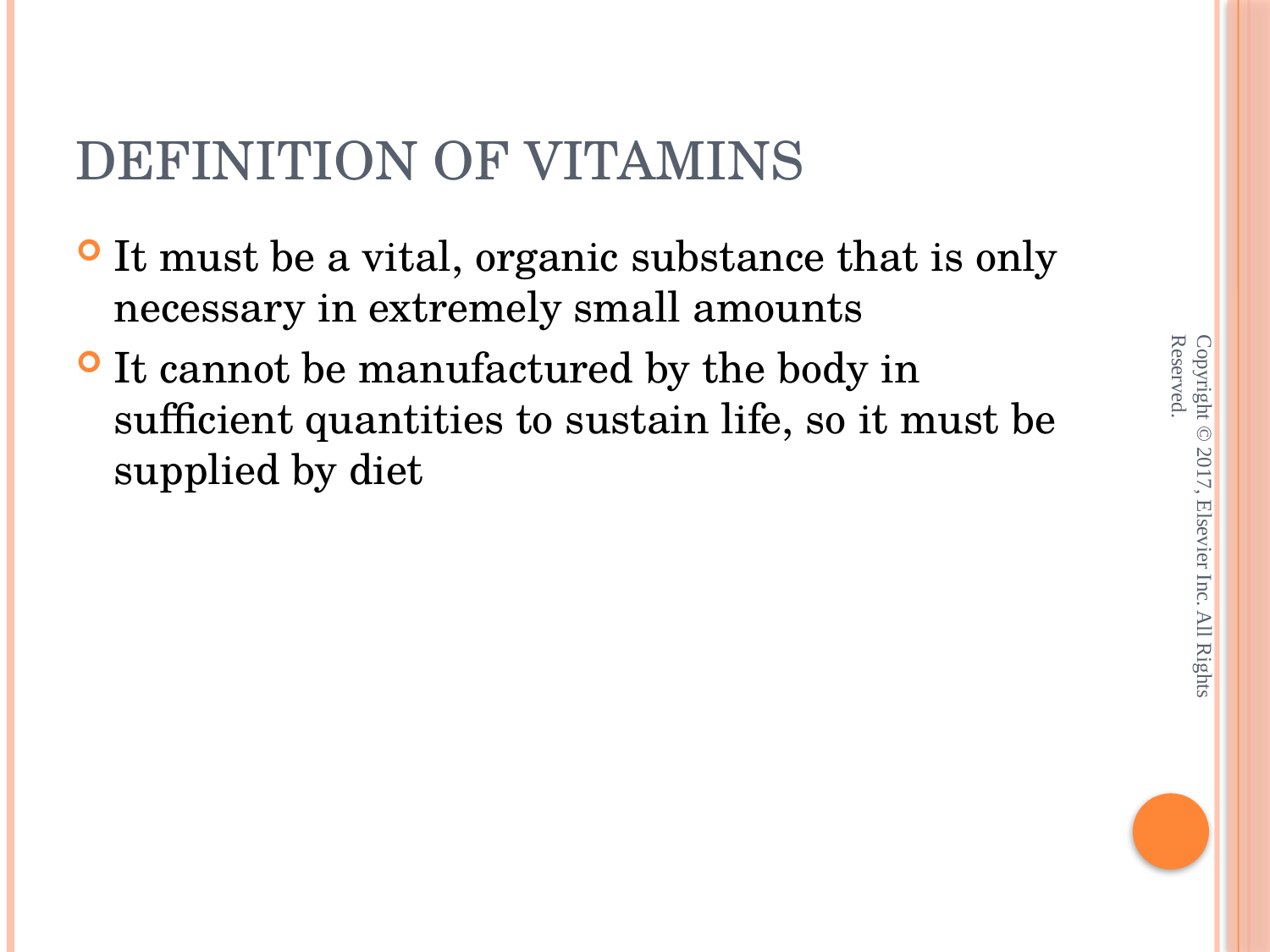

# Definition of Vitamins
It must be a vital, organic substance that is only necessary in extremely small amounts
It cannot be manufactured by the body in sufficient quantities to sustain life, so it must be supplied by diet

Copyright © 2017, Elsevier Inc. All Rights Reserved.